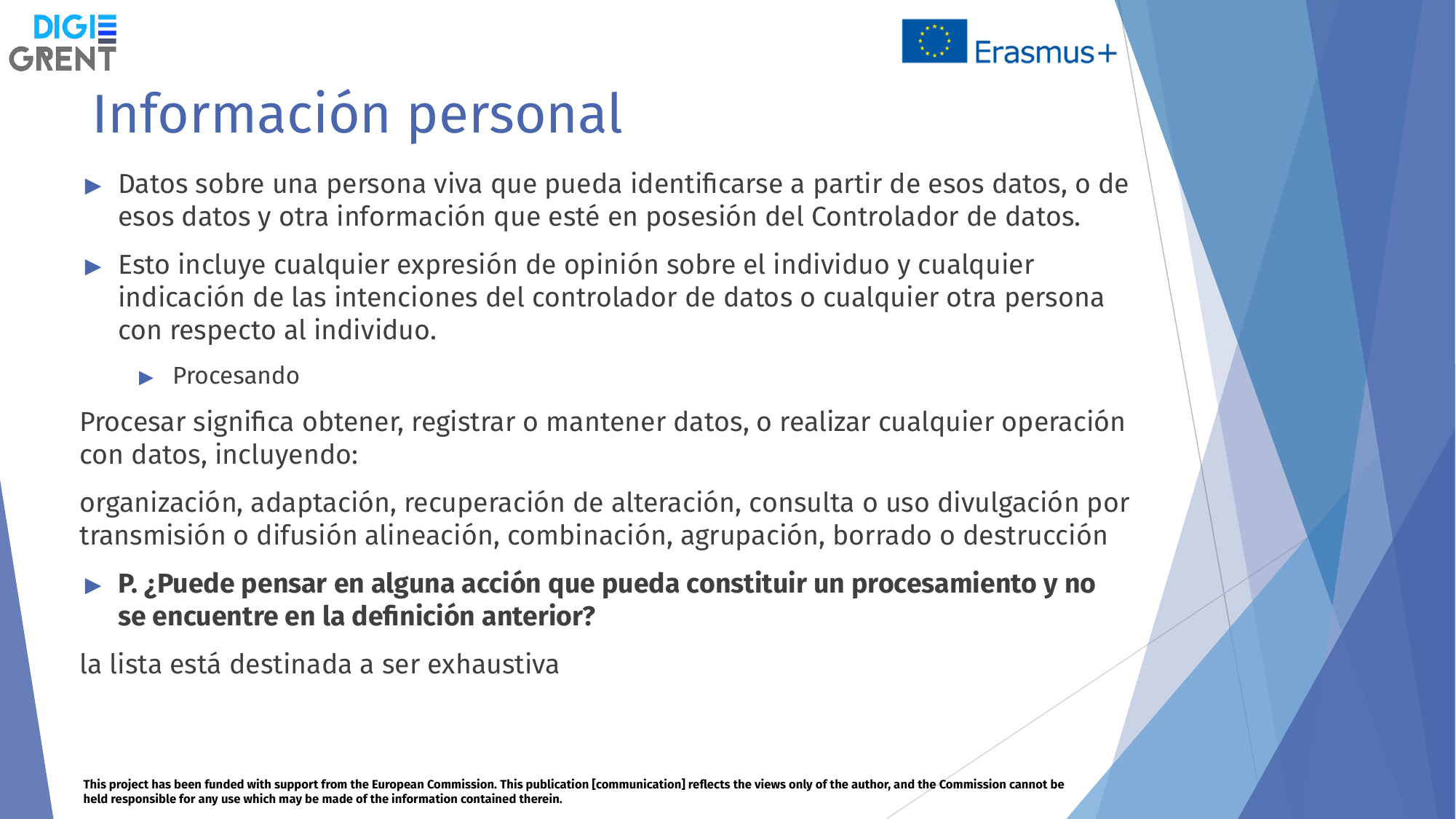

# Información personal
Datos sobre una persona viva que pueda identificarse a partir de esos datos, o de esos datos y otra información que esté en posesión del Controlador de datos.
Esto incluye cualquier expresión de opinión sobre el individuo y cualquier indicación de las intenciones del controlador de datos o cualquier otra persona con respecto al individuo.
Procesando
Procesar significa obtener, registrar o mantener datos, o realizar cualquier operación con datos, incluyendo:
organización, adaptación, recuperación de alteración, consulta o uso divulgación por transmisión o difusión alineación, combinación, agrupación, borrado o destrucción
P. ¿Puede pensar en alguna acción que pueda constituir un procesamiento y no se encuentre en la definición anterior?
la lista está destinada a ser exhaustiva